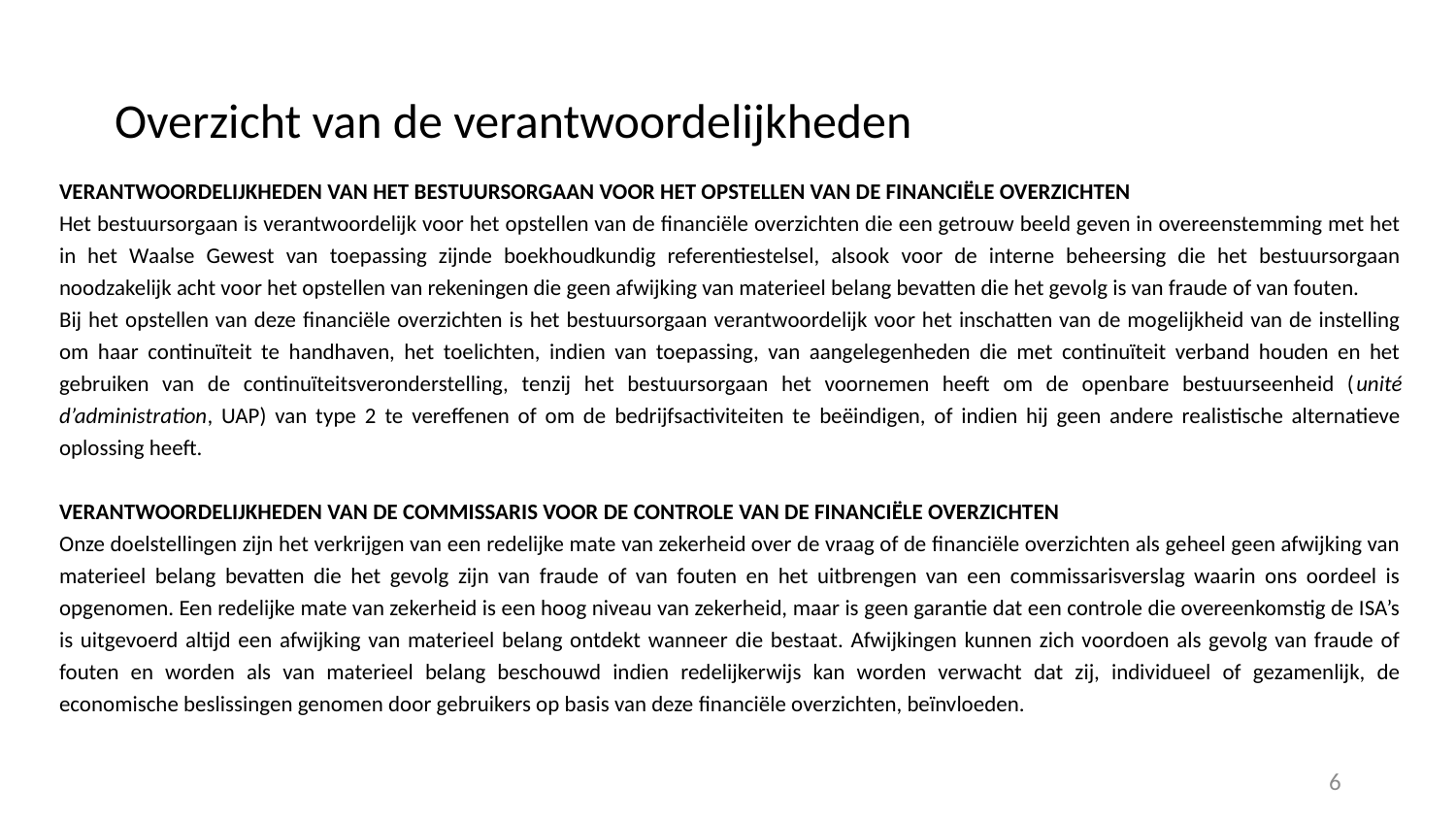

# Overzicht van de verantwoordelijkheden
Verantwoordelijkheden van het bestuursorgaan voor het opstellen van de financiële overzichten
Het bestuursorgaan is verantwoordelijk voor het opstellen van de financiële overzichten die een getrouw beeld geven in overeenstemming met het in het Waalse Gewest van toepassing zijnde boekhoudkundig referentiestelsel, alsook voor de interne beheersing die het bestuursorgaan noodzakelijk acht voor het opstellen van rekeningen die geen afwijking van materieel belang bevatten die het gevolg is van fraude of van fouten.
Bij het opstellen van deze financiële overzichten is het bestuursorgaan verantwoordelijk voor het inschatten van de mogelijkheid van de instelling om haar continuïteit te handhaven, het toelichten, indien van toepassing, van aangelegenheden die met continuïteit verband houden en het gebruiken van de continuïteitsveronderstelling, tenzij het bestuursorgaan het voornemen heeft om de openbare bestuurseenheid (unité d’administration, UAP) van type 2 te vereffenen of om de bedrijfsactiviteiten te beëindigen, of indien hij geen andere realistische alternatieve oplossing heeft.

Verantwoordelijkheden van de commissaris voor de controle van de financiële overzichten
Onze doelstellingen zijn het verkrijgen van een redelijke mate van zekerheid over de vraag of de financiële overzichten als geheel geen afwijking van materieel belang bevatten die het gevolg zijn van fraude of van fouten en het uitbrengen van een commissarisverslag waarin ons oordeel is opgenomen. Een redelijke mate van zekerheid is een hoog niveau van zekerheid, maar is geen garantie dat een controle die overeenkomstig de ISA’s is uitgevoerd altijd een afwijking van materieel belang ontdekt wanneer die bestaat. Afwijkingen kunnen zich voordoen als gevolg van fraude of fouten en worden als van materieel belang beschouwd indien redelijkerwijs kan worden verwacht dat zij, individueel of gezamenlijk, de economische beslissingen genomen door gebruikers op basis van deze financiële overzichten, beïnvloeden.

6